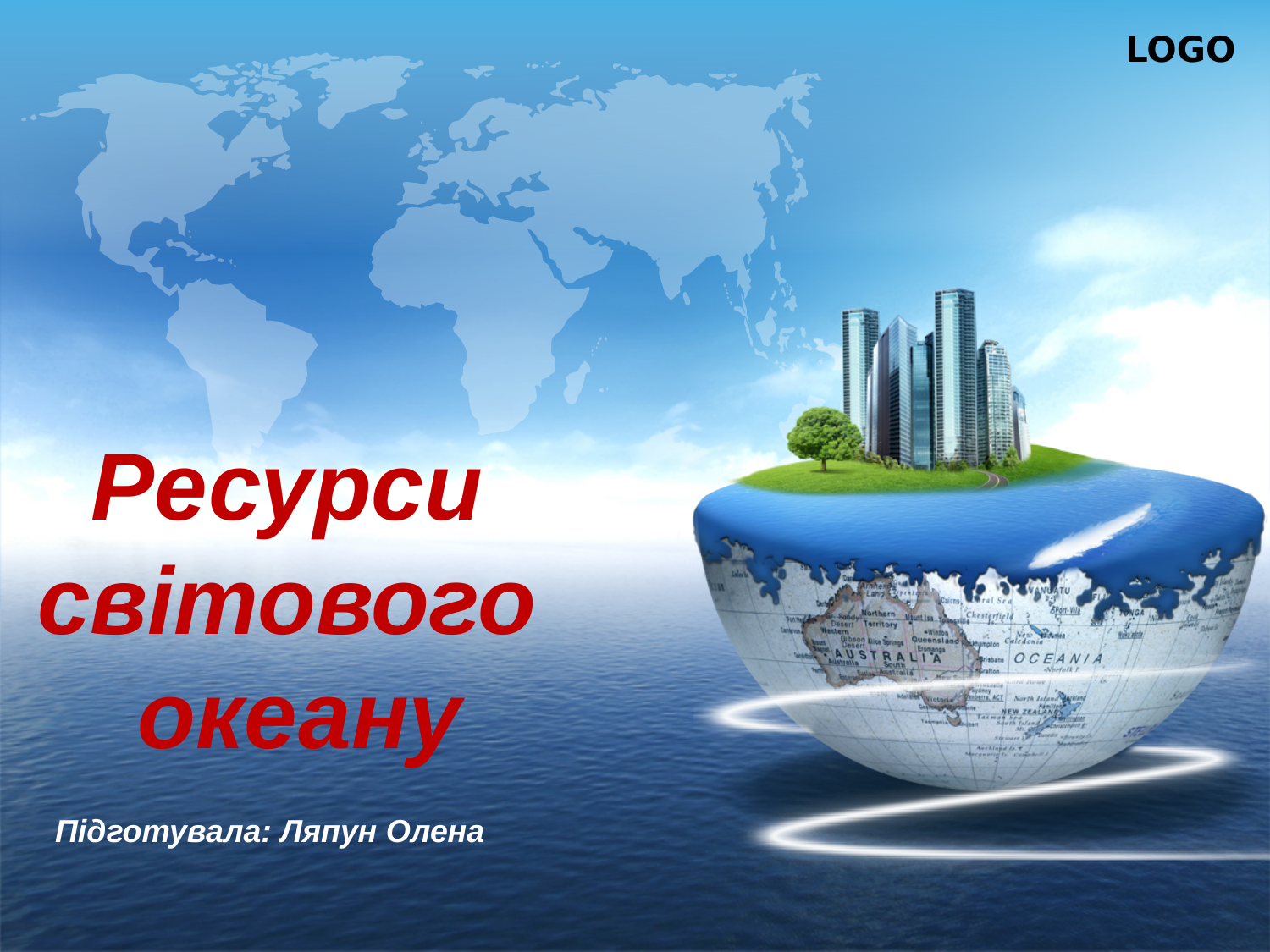

# Ресурси світового океану
Підготувала: Ляпун Олена